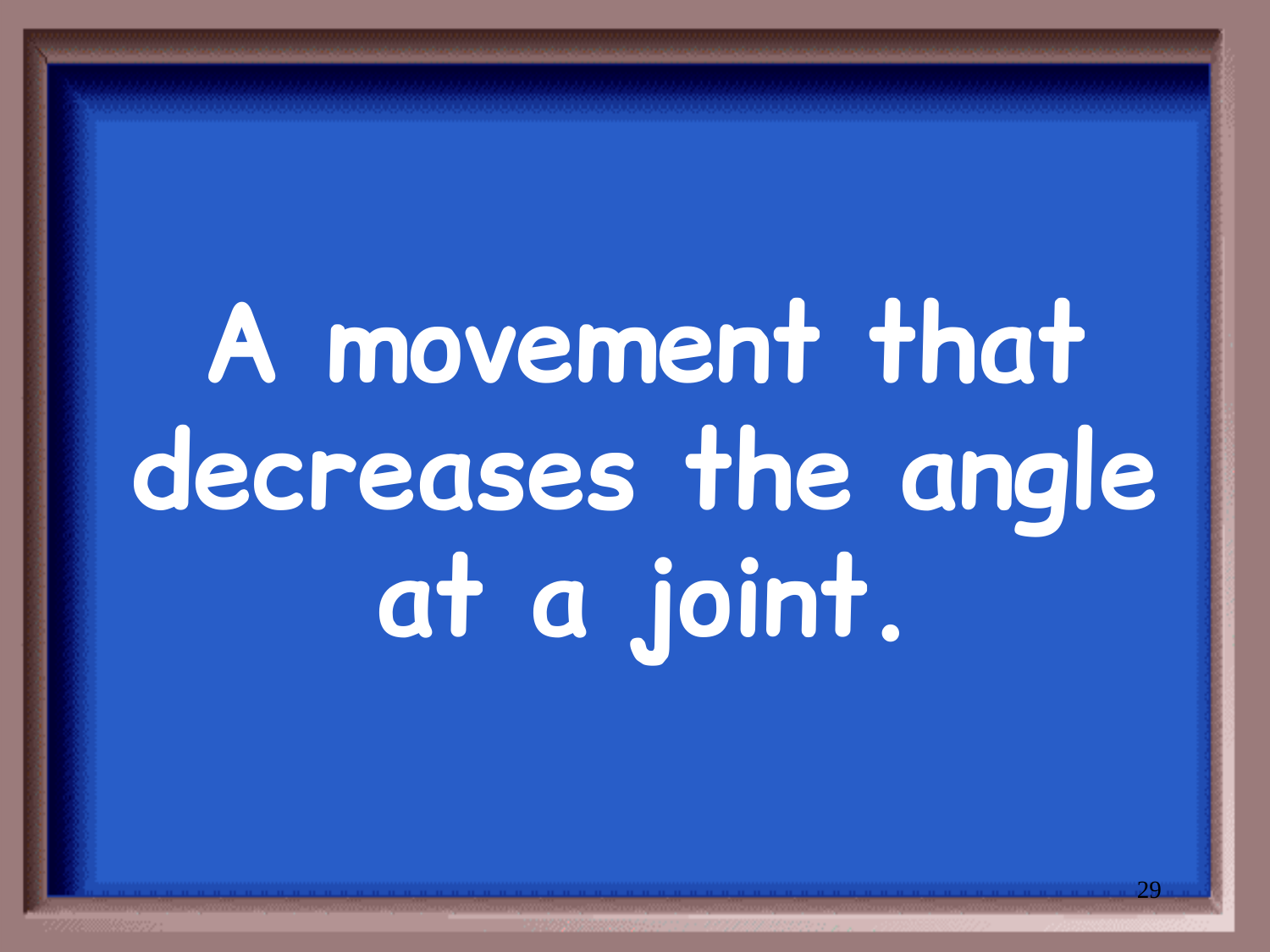

# A movement that decreases the angle at a joint.
29